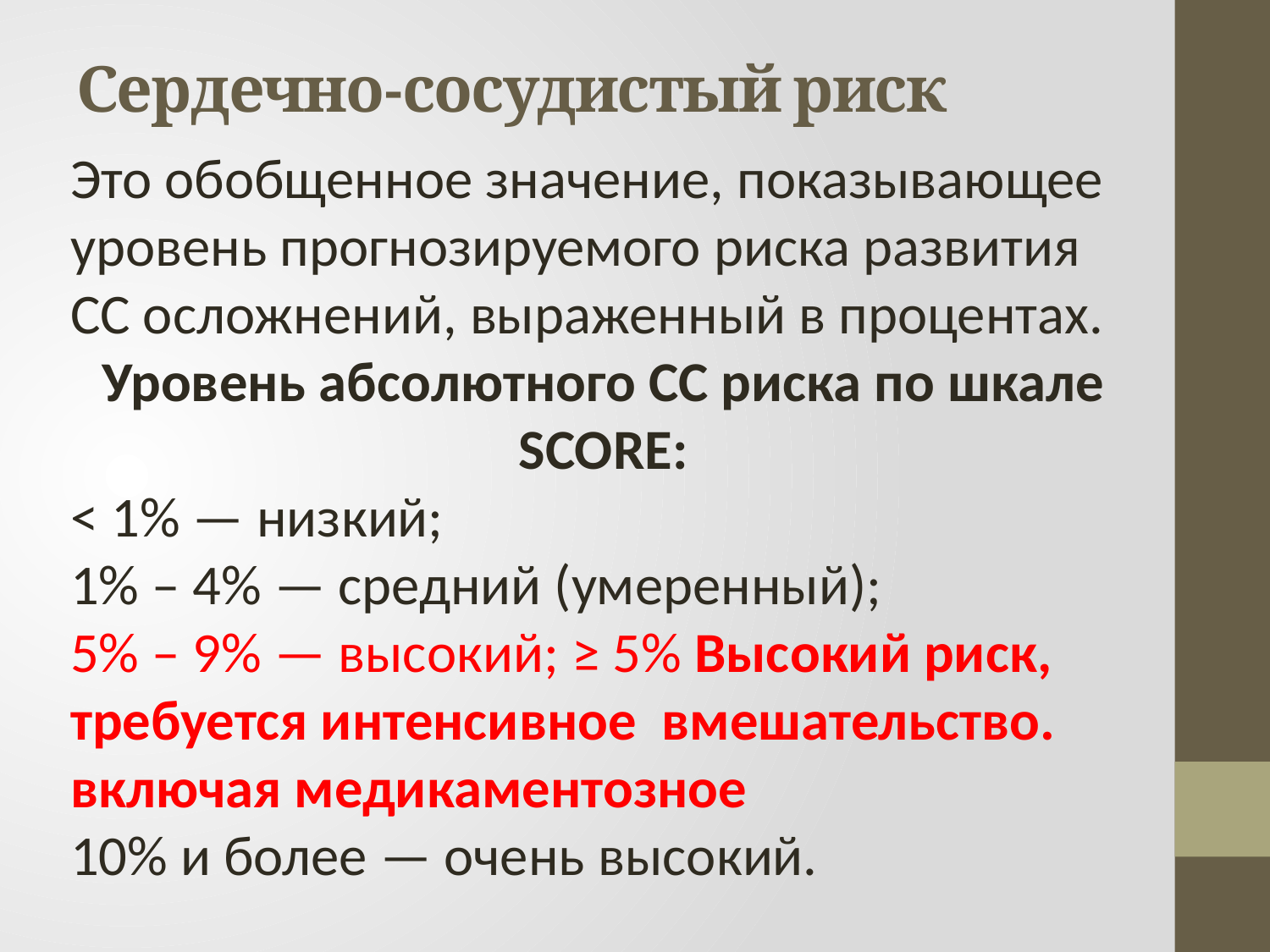

# Сердечно-сосудистый риск
Это обобщенное значение, показывающее уровень прогнозируемого риска развития СС осложнений, выраженный в процентах.
Уровень абсолютного СС риска по шкале SCORE:
< 1% — низкий;
1% – 4% — средний (умеренный);
5% – 9% — высокий; ≥ 5% Высокий риск, требуется интенсивное  вмешательство. включая медикаментозное
10% и более — очень высокий.